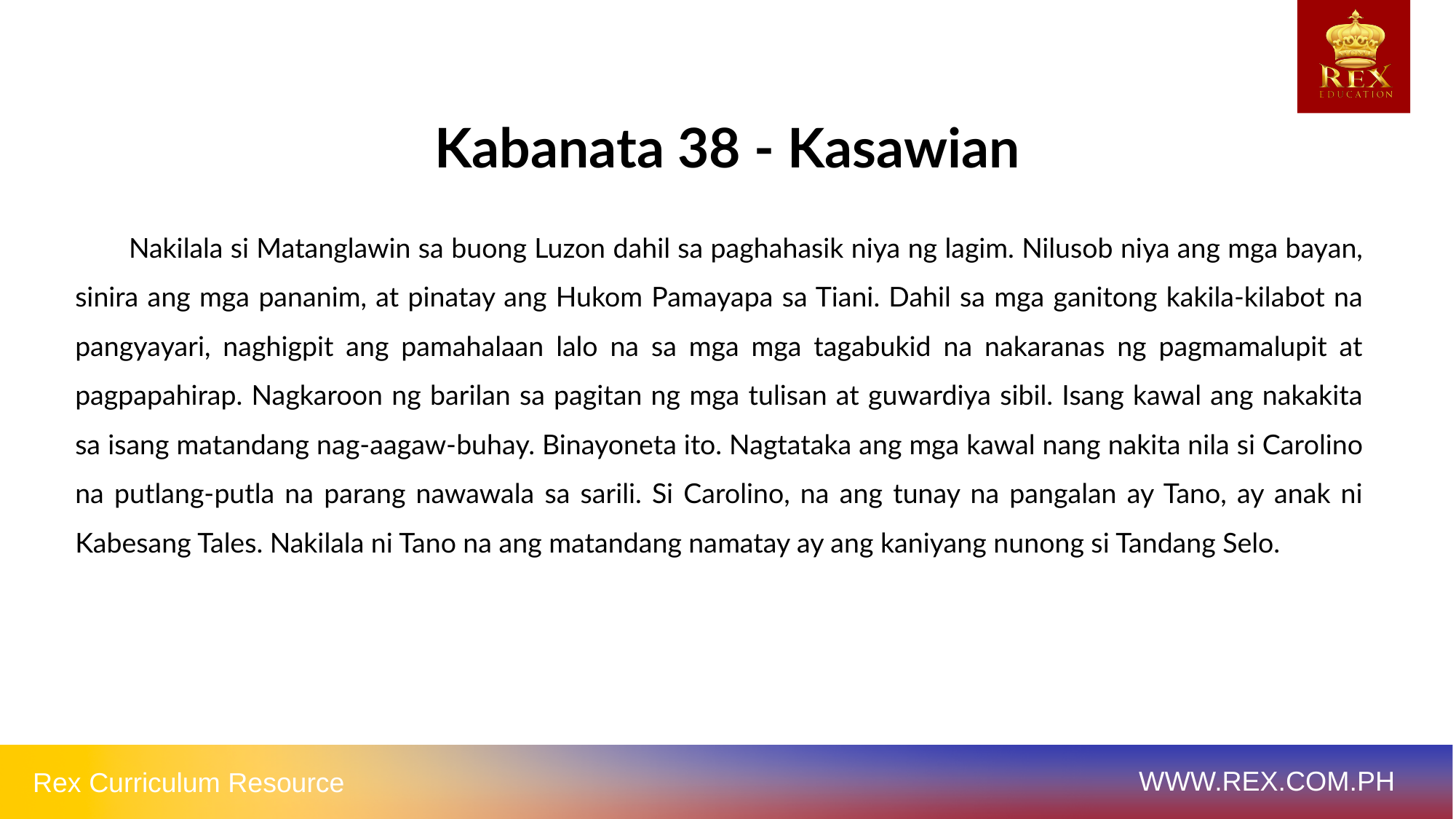

Kabanata 38 - Kasawian
	Nakilala si Matanglawin sa buong Luzon dahil sa paghahasik niya ng lagim. Nilusob niya ang mga bayan, sinira ang mga pananim, at pinatay ang Hukom Pamayapa sa Tiani. Dahil sa mga ganitong kakila-kilabot na pangyayari, naghigpit ang pamahalaan lalo na sa mga mga tagabukid na nakaranas ng pagmamalupit at pagpapahirap. Nagkaroon ng barilan sa pagitan ng mga tulisan at guwardiya sibil. Isang kawal ang nakakita sa isang matandang nag-aagaw-buhay. Binayoneta ito. Nagtataka ang mga kawal nang nakita nila si Carolino na putlang-putla na parang nawawala sa sarili. Si Carolino, na ang tunay na pangalan ay Tano, ay anak ni Kabesang Tales. Nakilala ni Tano na ang matandang namatay ay ang kaniyang nunong si Tandang Selo.